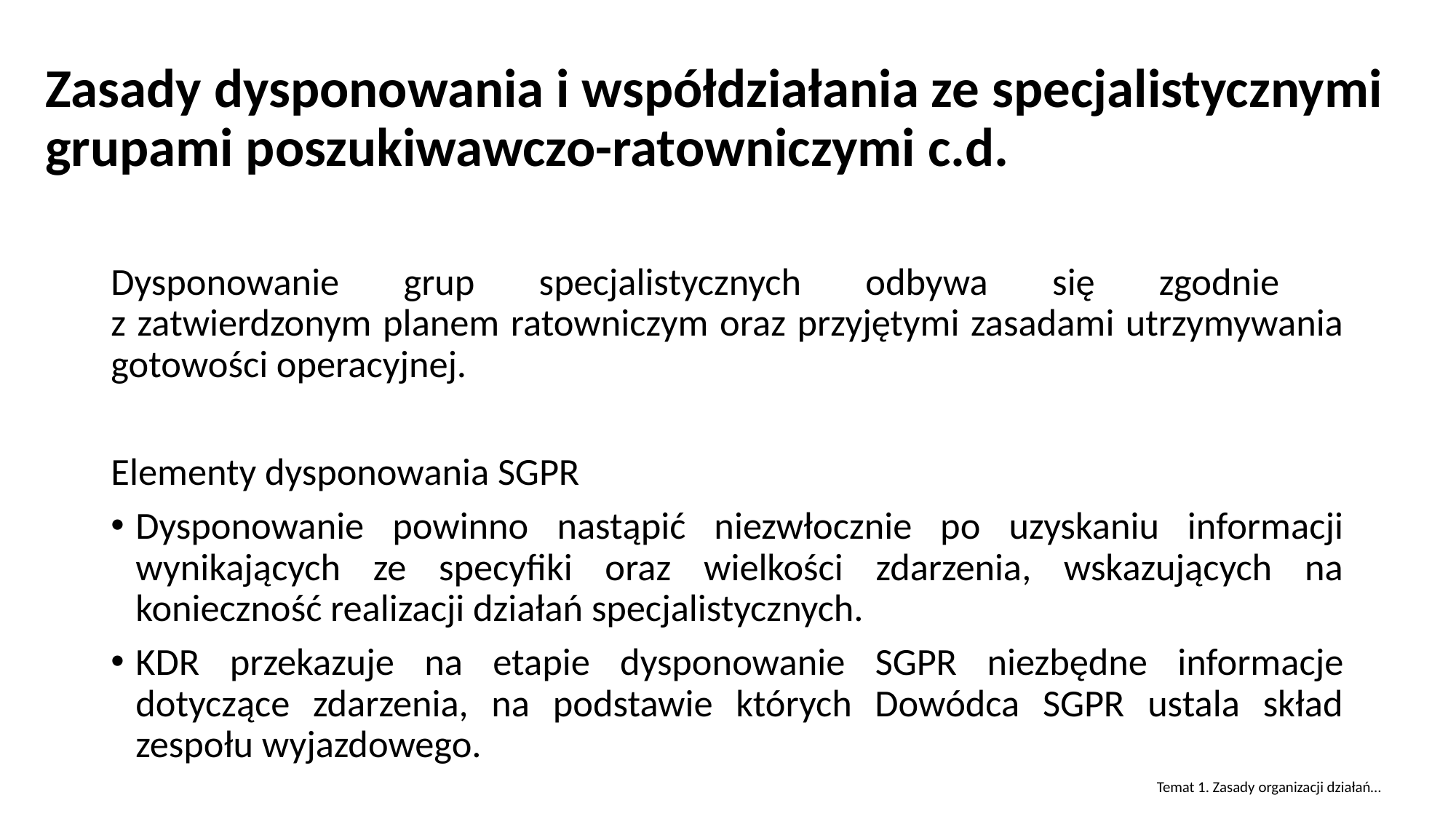

# Zasady dysponowania i współdziałania ze specjalistycznymi grupami poszukiwawczo-ratowniczymi c.d.
Dysponowanie grup specjalistycznych odbywa się zgodnie
z zatwierdzonym planem ratowniczym oraz przyjętymi zasadami utrzymywania gotowości operacyjnej.

Elementy dysponowania SGPR
Dysponowanie powinno nastąpić niezwłocznie po uzyskaniu informacji wynikających ze specyfiki oraz wielkości zdarzenia, wskazujących na konieczność realizacji działań specjalistycznych.
KDR przekazuje na etapie dysponowanie SGPR niezbędne informacje dotyczące zdarzenia, na podstawie których Dowódca SGPR ustala skład zespołu wyjazdowego.

Temat 1. Zasady organizacji działań…